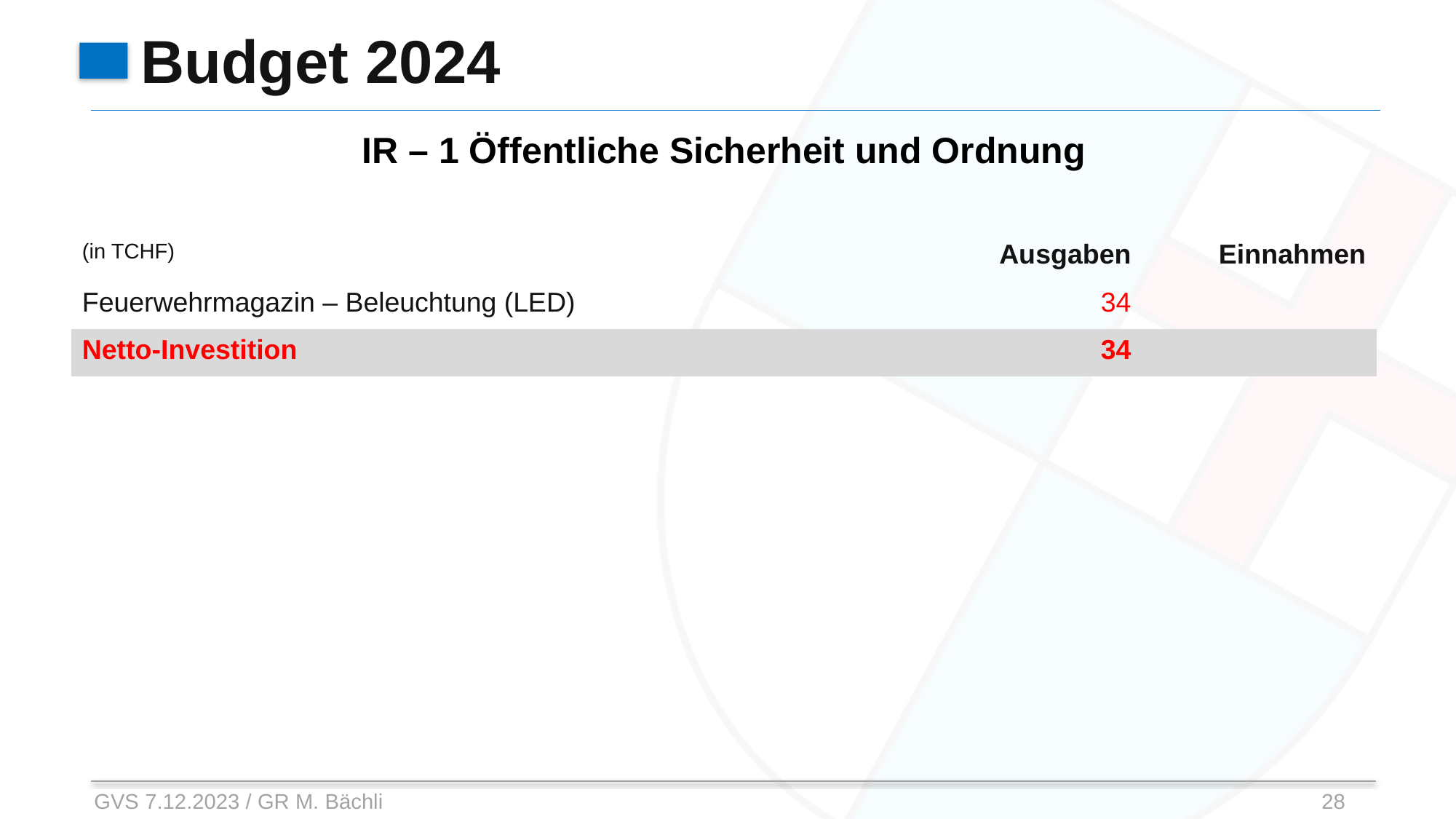

# Budget 2024
IR – 1 Öffentliche Sicherheit und Ordnung
| (in TCHF) | Ausgaben | Einnahmen |
| --- | --- | --- |
| Feuerwehrmagazin – Beleuchtung (LED) | 34 |  |
| Netto-Investition | 34 |  |
GVS 7.12.2023 / GR M. Bächli